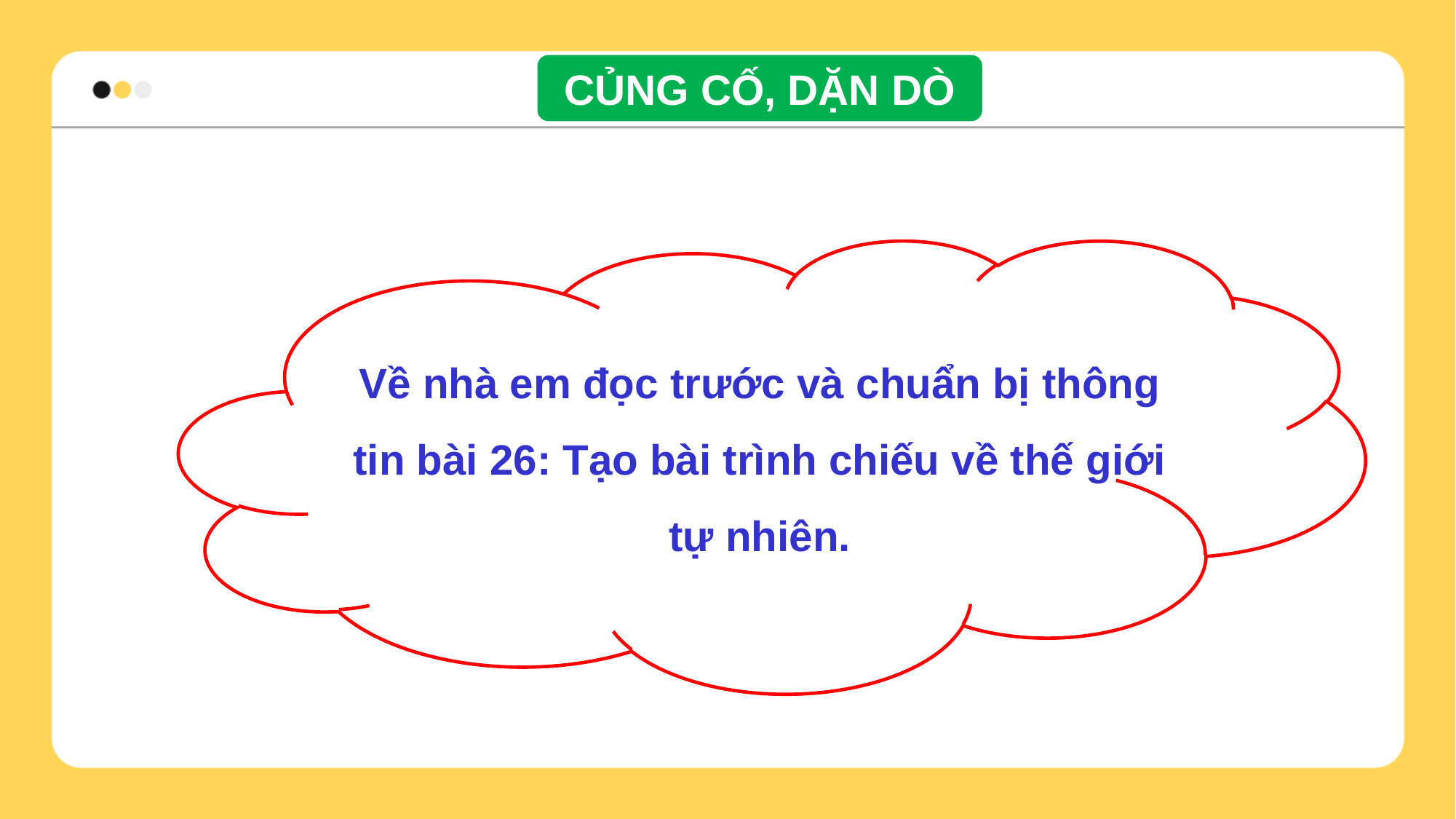

CỦNG CỐ, DẶN DÒ

Về nhà em đọc trước và chuẩn bị thông tin bài 26: Tạo bài trình chiếu về thế giới tự nhiên.